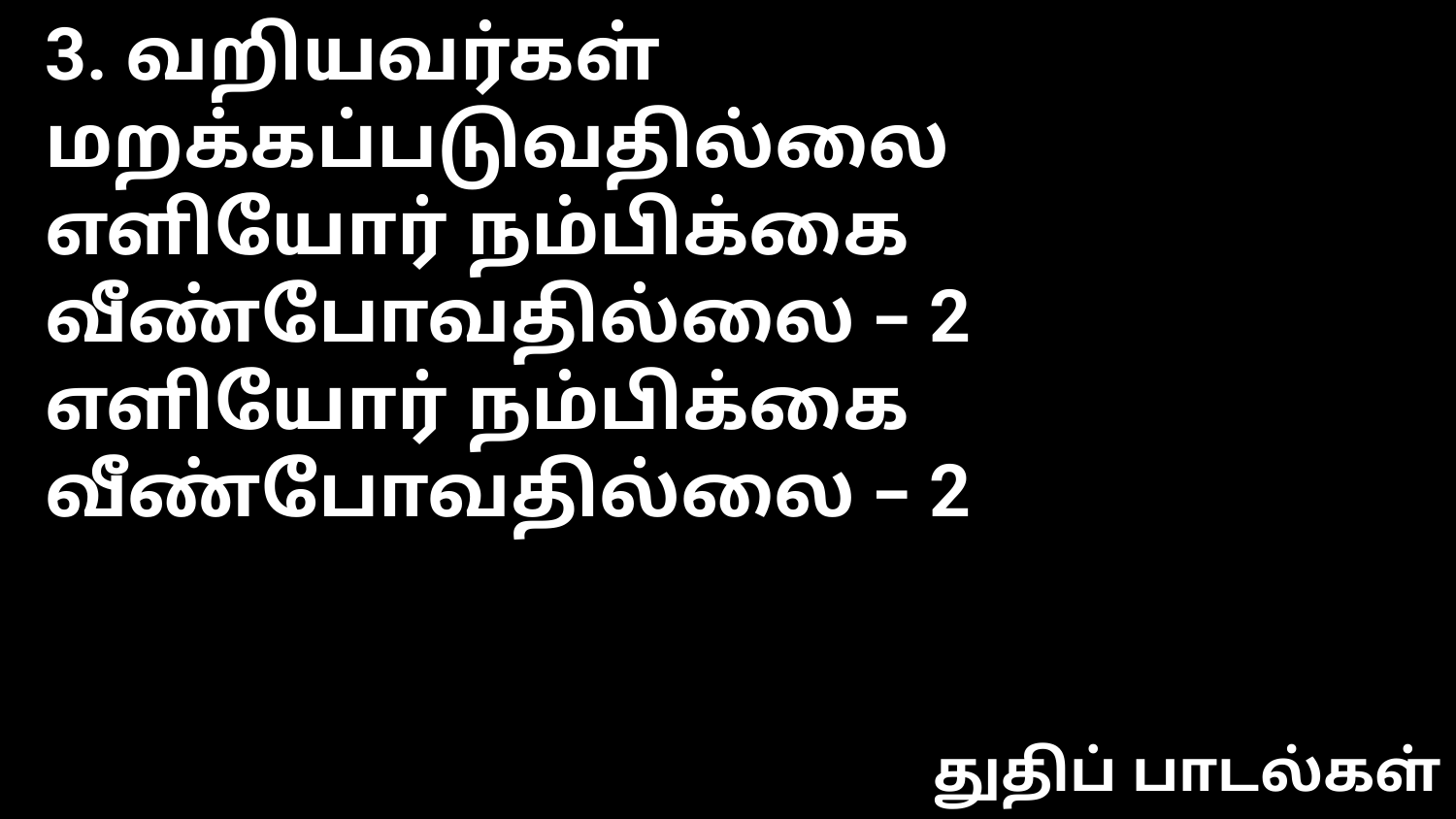

3. வறியவர்கள் மறக்கப்படுவதில்லை
எளியோர் நம்பிக்கை வீண்போவதில்லை – 2
எளியோர் நம்பிக்கை வீண்போவதில்லை – 2

துதிப் பாடல்கள்